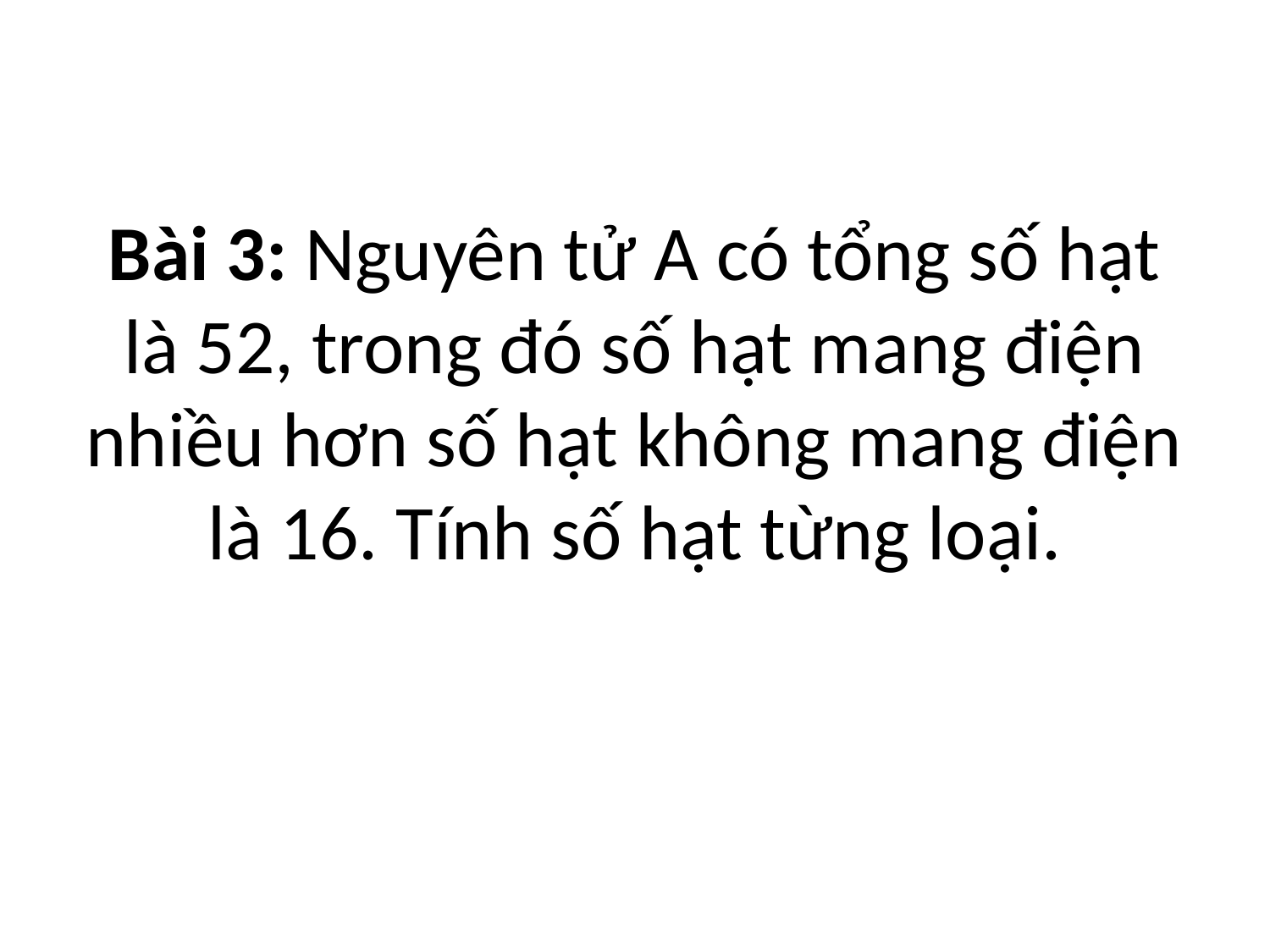

# Bài 3: Nguyên tử A có tổng số hạt là 52, trong đó số hạt mang điện nhiều hơn số hạt không mang điện là 16. Tính số hạt từng loại.